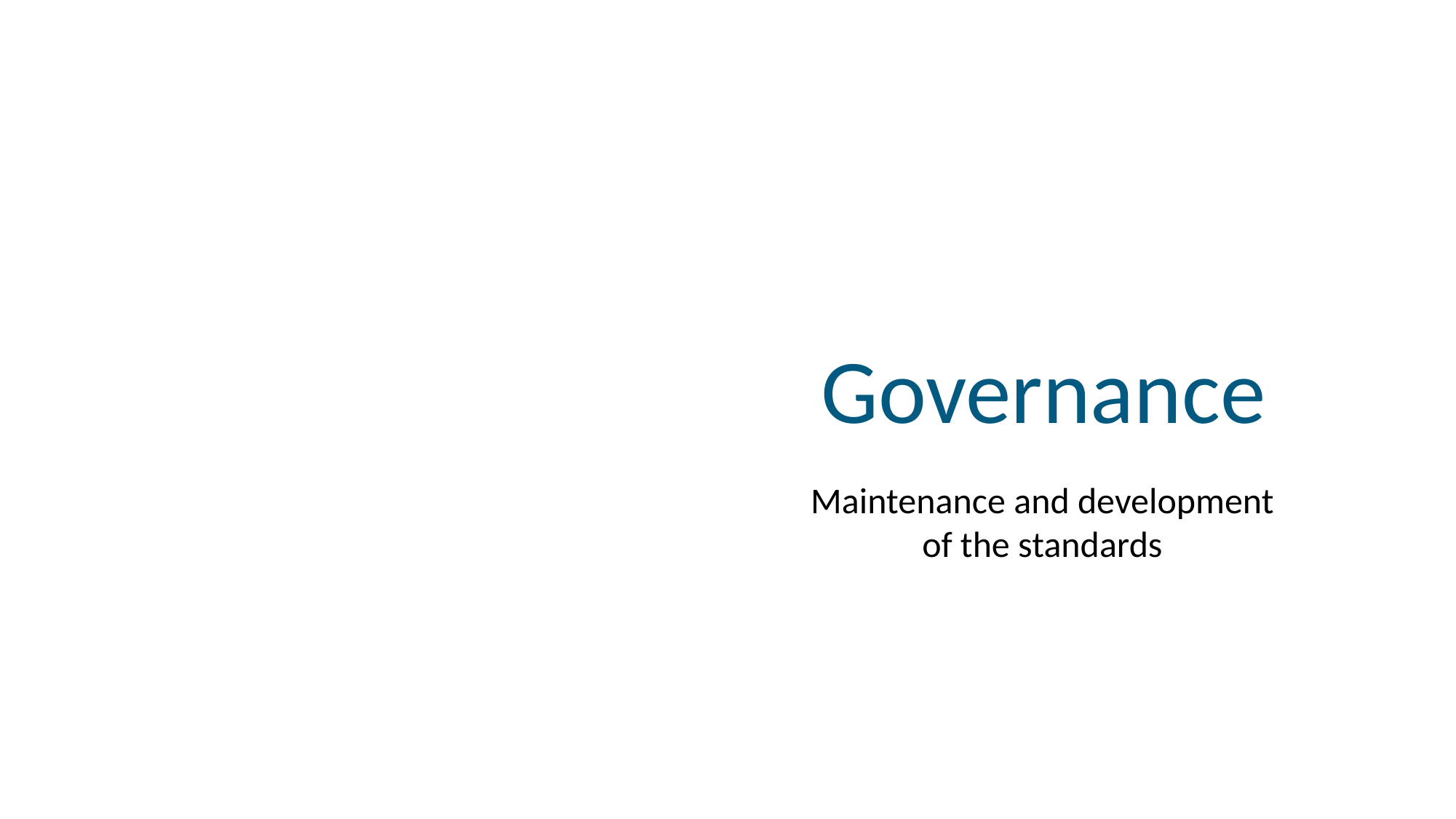

# Governance
Maintenance and development
of the standards